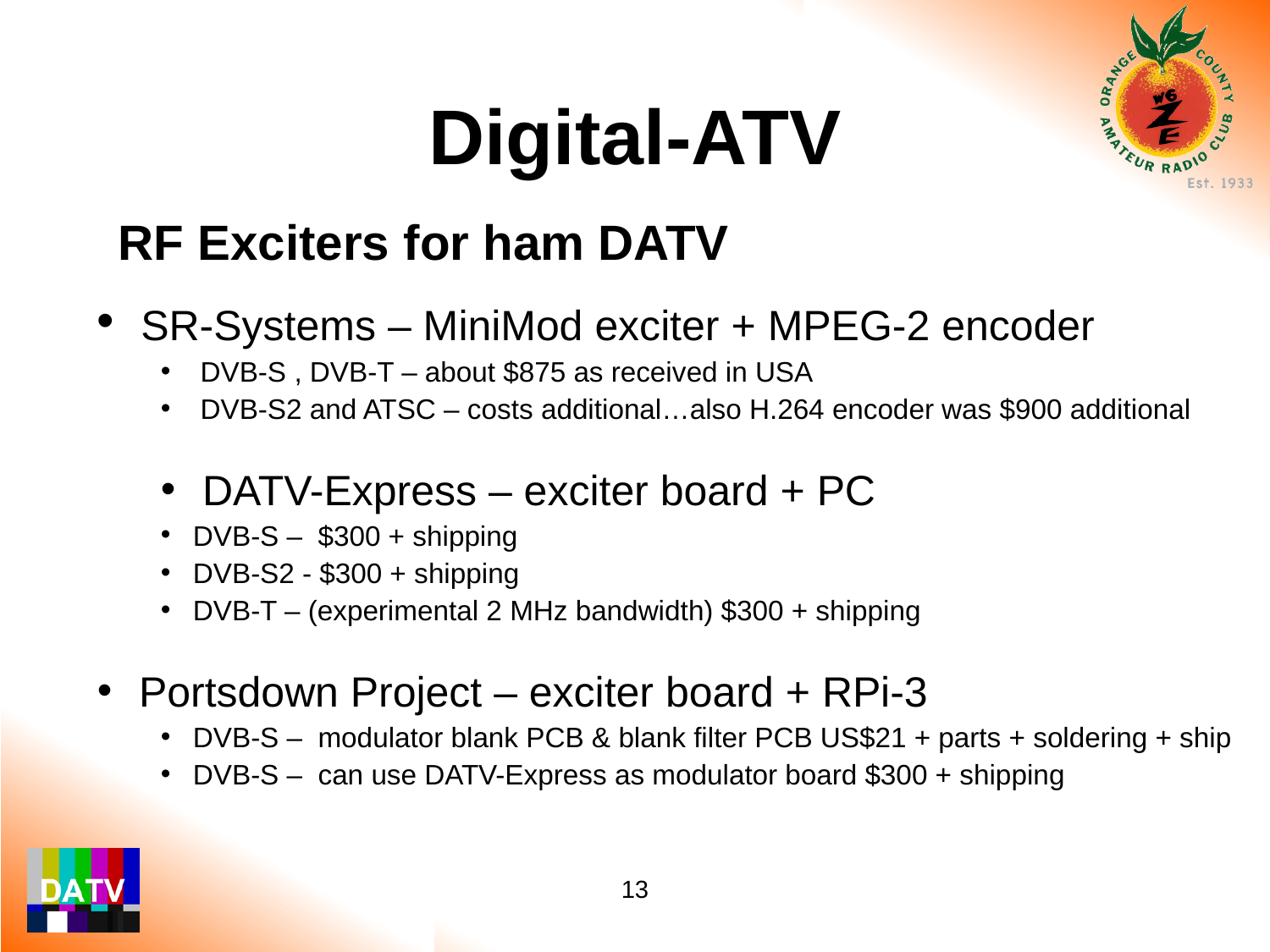

Digital-ATV
RF Exciters for ham DATV
 SR-Systems – MiniMod exciter + MPEG-2 encoder
DVB-S , DVB-T – about $875 as received in USA
DVB-S2 and ATSC – costs additional…also H.264 encoder was $900 additional

 DATV-Express – exciter board + PC
DVB-S –  $300 + shipping
DVB-S2 - $300 + shipping
DVB-T – (experimental 2 MHz bandwidth) $300 + shipping

 Portsdown Project – exciter board + RPi-3
DVB-S –  modulator blank PCB & blank filter PCB US$21 + parts + soldering + ship
DVB-S –  can use DATV-Express as modulator board $300 + shipping

13